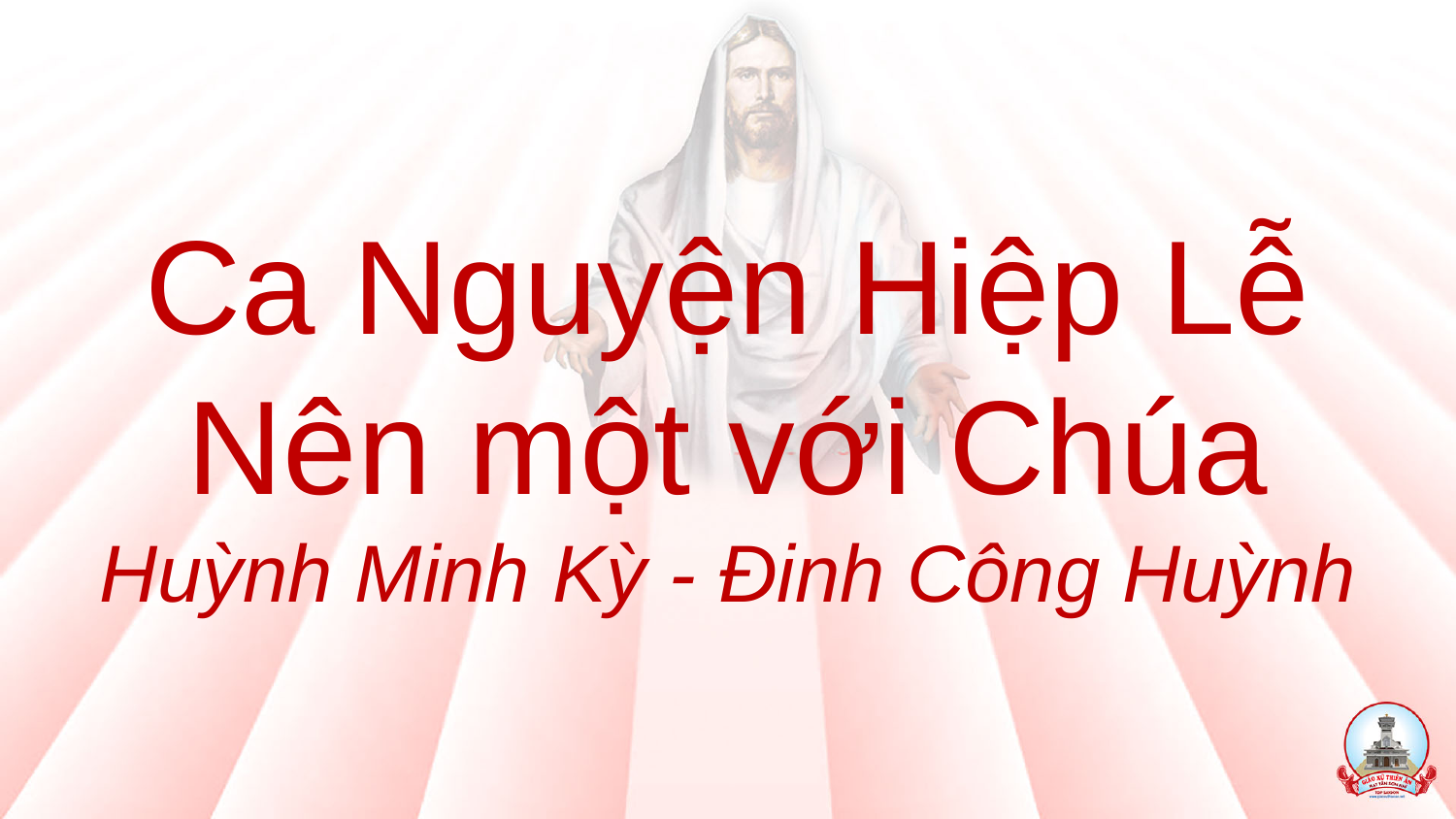

# Ca Nguyện Hiệp Lễ Nên một với Chúa Huỳnh Minh Kỳ - Đinh Công Huỳnh